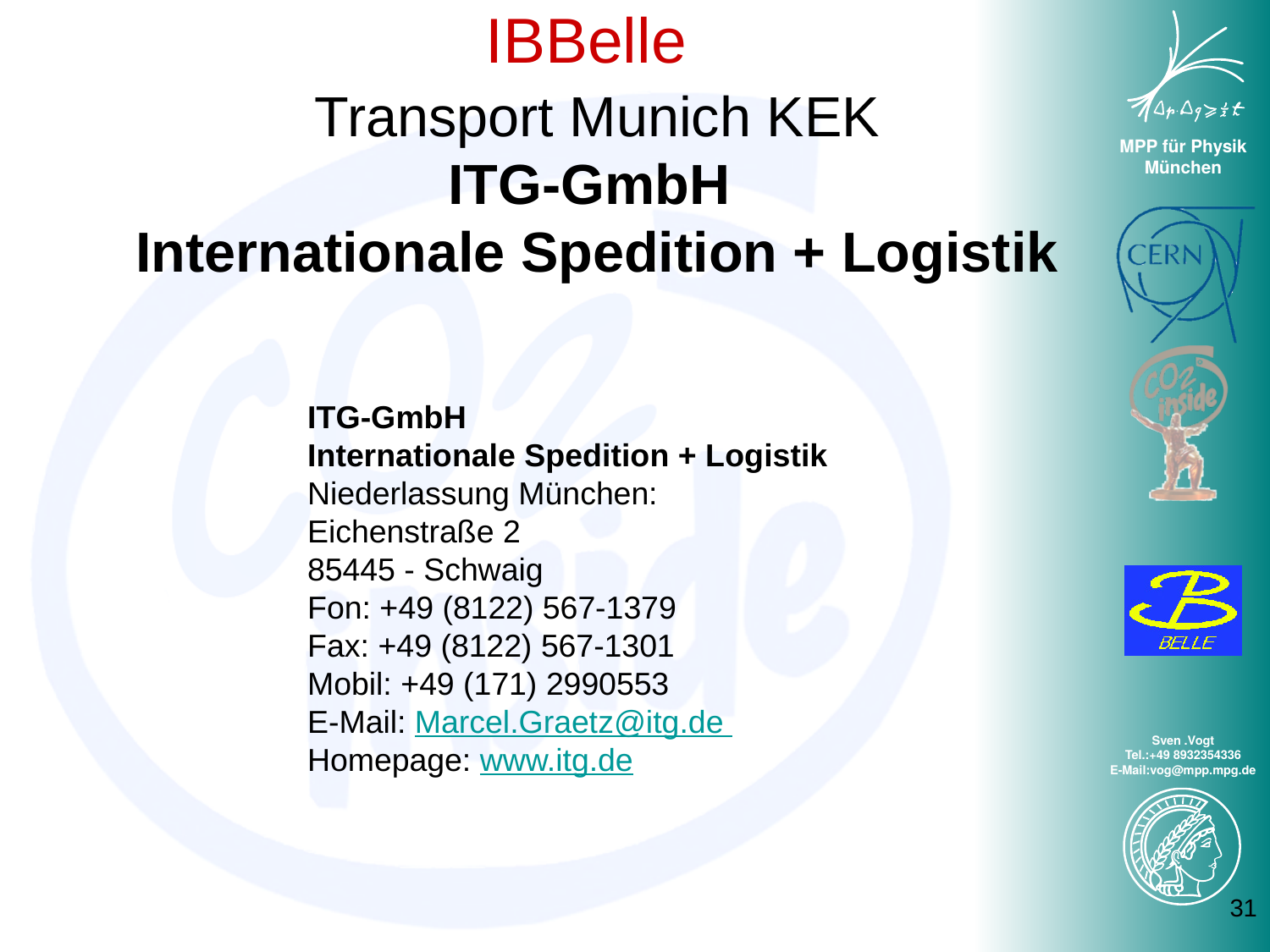

# IBBelle

Transport Munich KEK
ITG-GmbH
Internationale Spedition + Logistik
ITG-GmbH
Internationale Spedition + Logistik
Niederlassung München:
Eichenstraße 2
85445 - Schwaig
Fon: +49 (8122) 567-1379
Fax: +49 (8122) 567-1301
Mobil: +49 (171) 2990553
E-Mail: Marcel.Graetz@itg.de
Homepage: www.itg.de
31